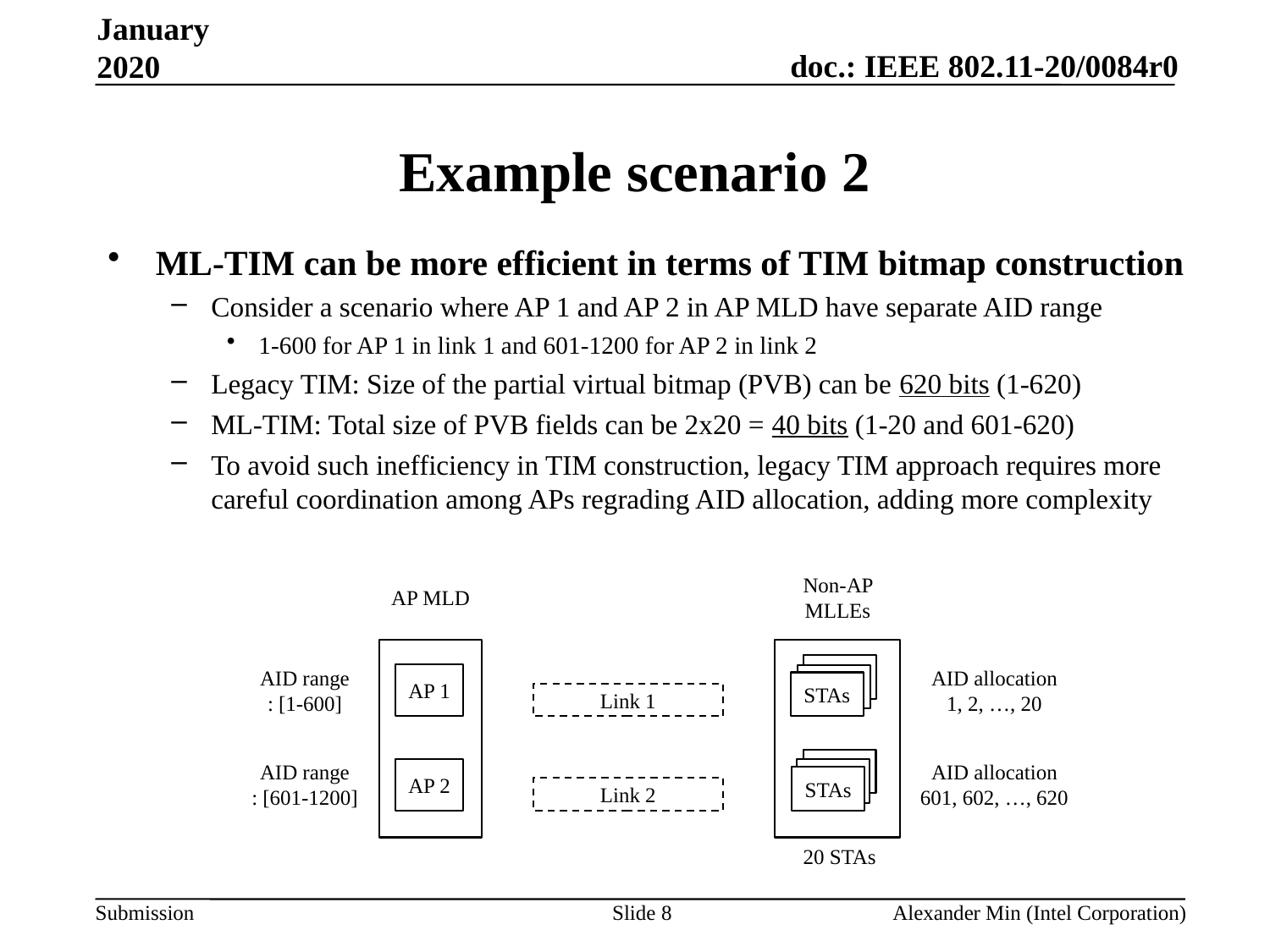

January 2020
# Example scenario 2
ML-TIM can be more efficient in terms of TIM bitmap construction
Consider a scenario where AP 1 and AP 2 in AP MLD have separate AID range
1-600 for AP 1 in link 1 and 601-1200 for AP 2 in link 2
Legacy TIM: Size of the partial virtual bitmap (PVB) can be 620 bits (1-620)
ML-TIM: Total size of PVB fields can be 2x20 = 40 bits (1-20 and 601-620)
To avoid such inefficiency in TIM construction, legacy TIM approach requires more careful coordination among APs regrading AID allocation, adding more complexity

Non-AP MLLEs
AP MLD
STA
AID range
: [1-600]
AID allocation
1, 2, …, 20
AP 1
STA
STAs

Link 1

STA
AID range
: [601-1200]
AID allocation
601, 602, …, 620
AP 2
STA
STAs
Link 2
20 STAs
Slide 8
Alexander Min (Intel Corporation)